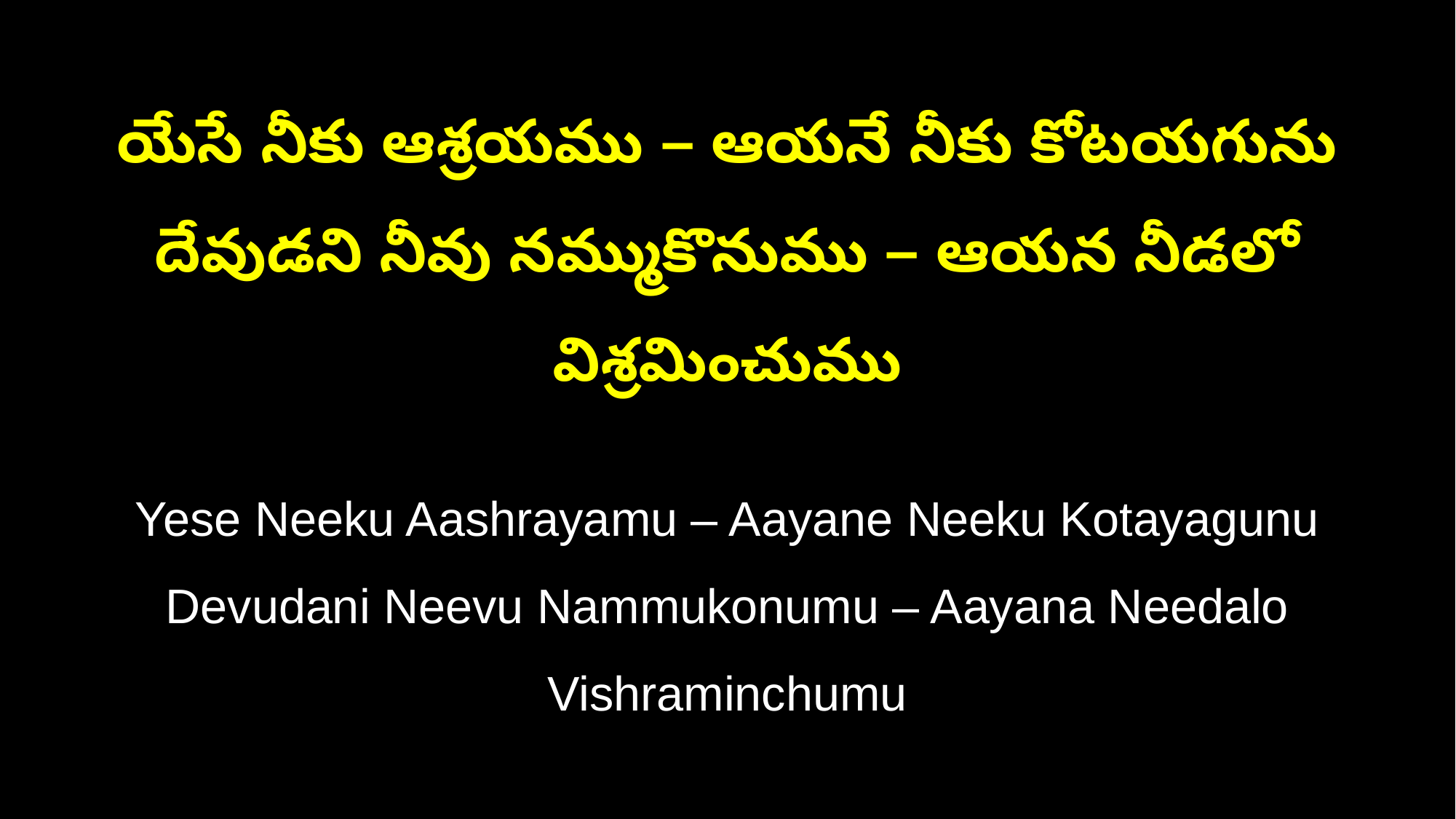

యేసే నీకు ఆశ్రయము – ఆయనే నీకు కోటయగును
దేవుడని నీవు నమ్ముకొనుము – ఆయన నీడలో విశ్రమించుము
Yese Neeku Aashrayamu – Aayane Neeku Kotayagunu
Devudani Neevu Nammukonumu – Aayana Needalo Vishraminchumu